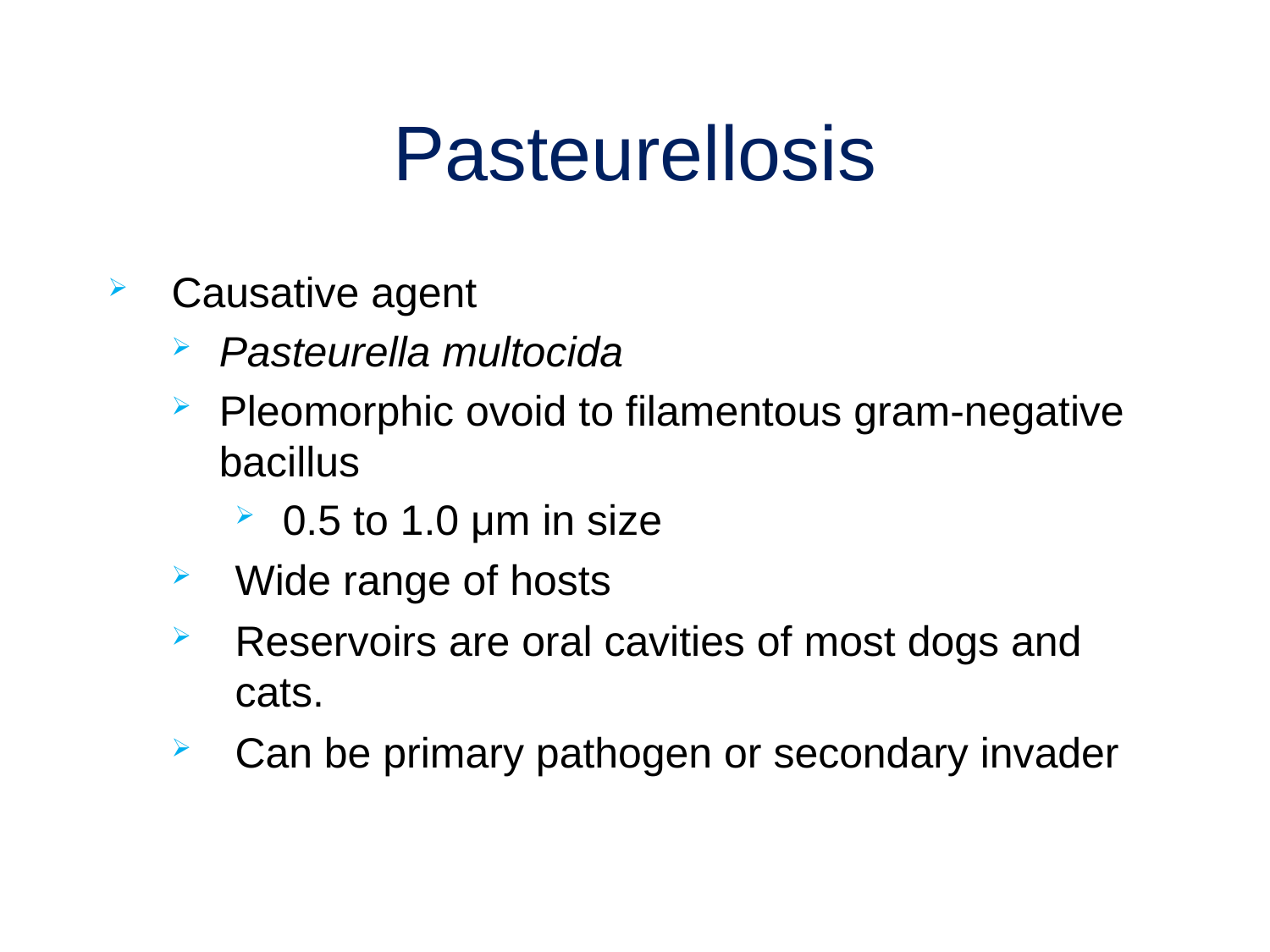

# Pasteurellosis
Causative agent
Pasteurella multocida
Pleomorphic ovoid to filamentous gram-negative bacillus
0.5 to 1.0 μm in size
Wide range of hosts
Reservoirs are oral cavities of most dogs and cats.
Can be primary pathogen or secondary invader